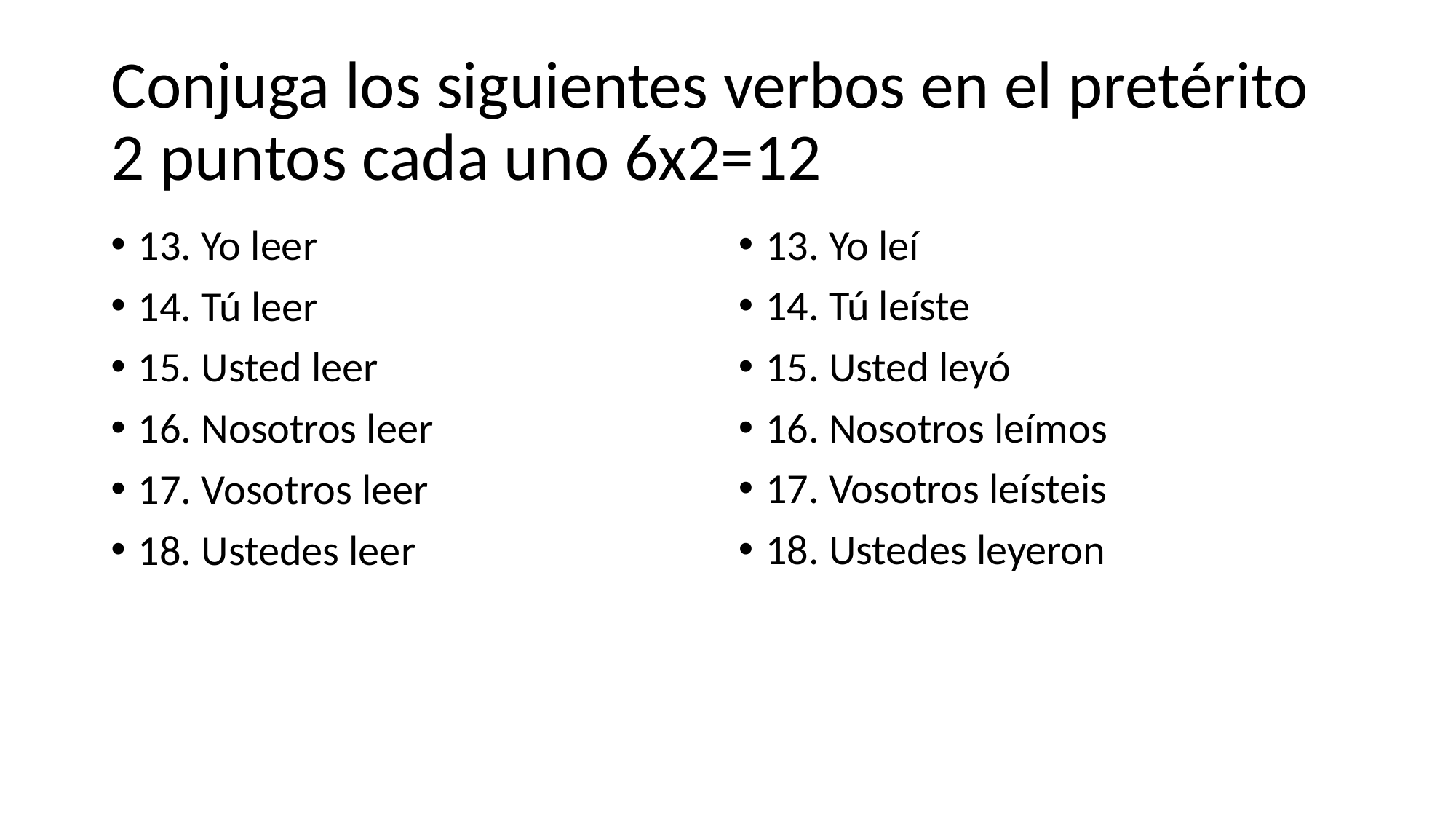

# Conjuga los siguientes verbos en el pretérito 2 puntos cada uno 6x2=12
13. Yo leer
14. Tú leer
15. Usted leer
16. Nosotros leer
17. Vosotros leer
18. Ustedes leer
13. Yo leí
14. Tú leíste
15. Usted leyó
16. Nosotros leímos
17. Vosotros leísteis
18. Ustedes leyeron